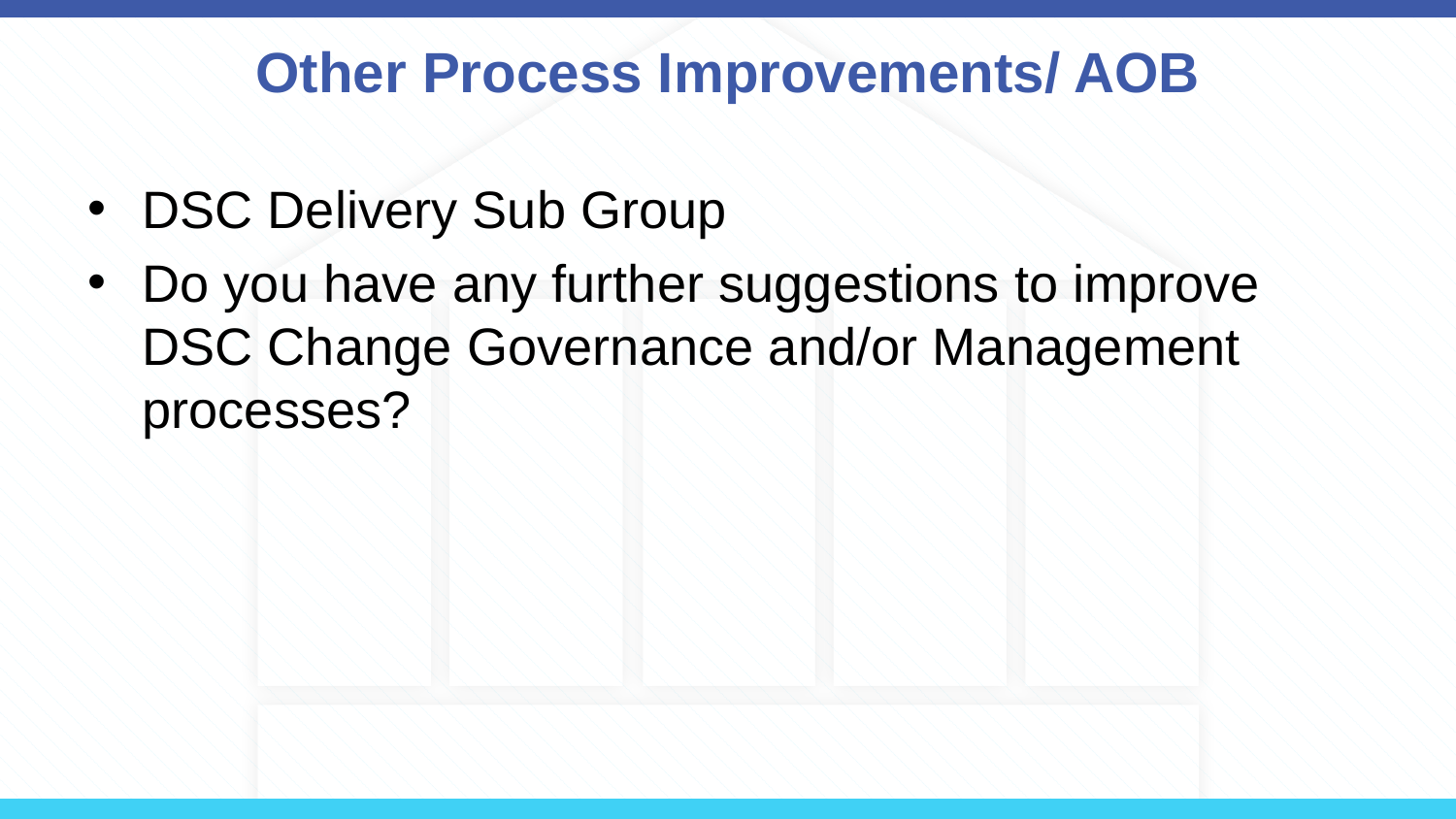

# Other Process Improvements/ AOB
DSC Delivery Sub Group
Do you have any further suggestions to improve DSC Change Governance and/or Management processes?